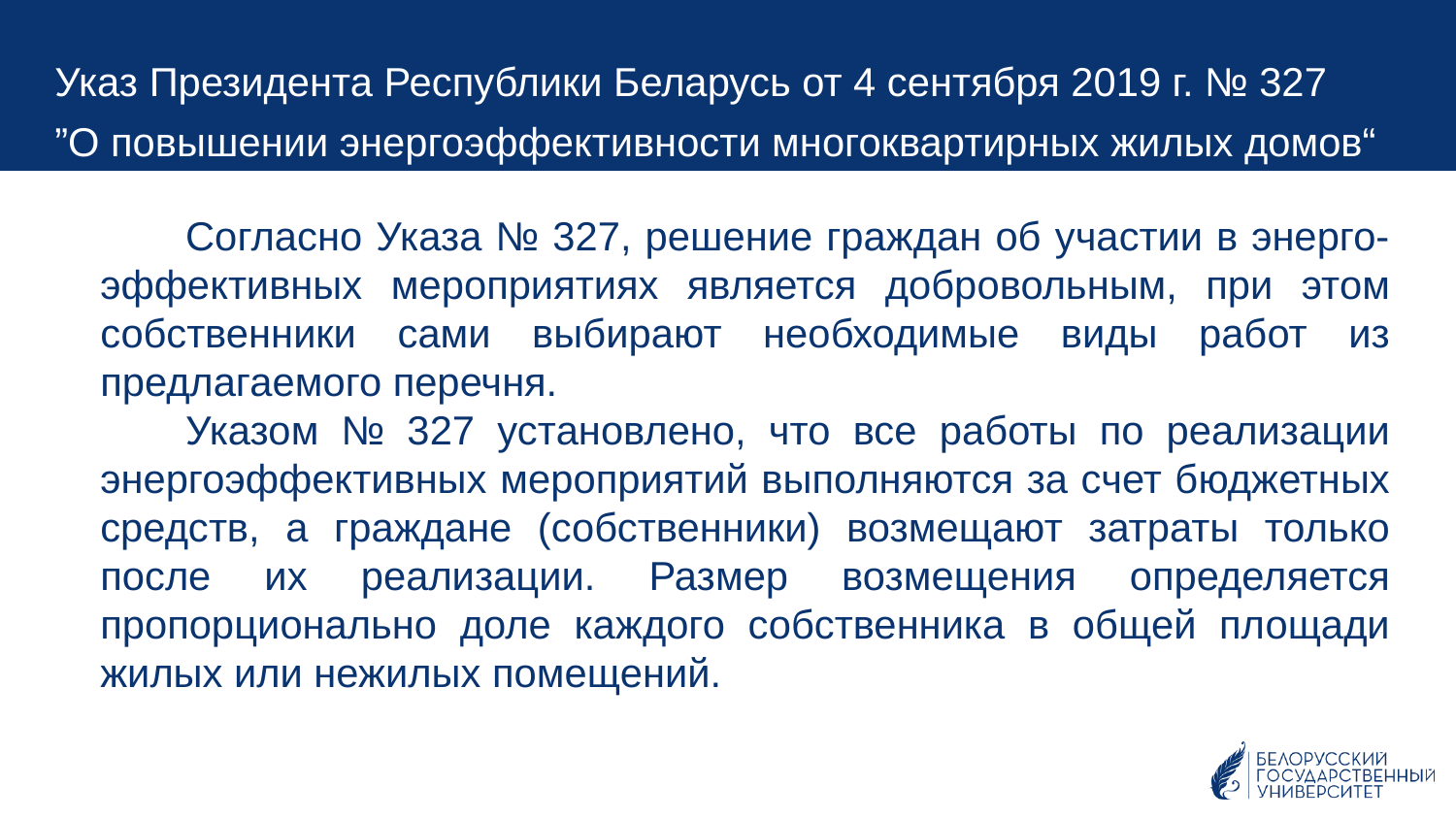

Указ Президента Республики Беларусь от 4 сентября 2019 г. № 327
”О повышении энергоэффективности многоквартирных жилых домов“
Согласно Указа № 327, решение граждан об участии в энерго-эффективных мероприятиях является добровольным, при этом собственники сами выбирают необходимые виды работ из предлагаемого перечня.
Указом № 327 установлено, что все работы по реализации энергоэффективных мероприятий выполняются за счет бюджетных средств, а граждане (собственники) возмещают затраты только после их реализации. Размер возмещения определяется пропорционально доле каждого собственника в общей площади жилых или нежилых помещений.